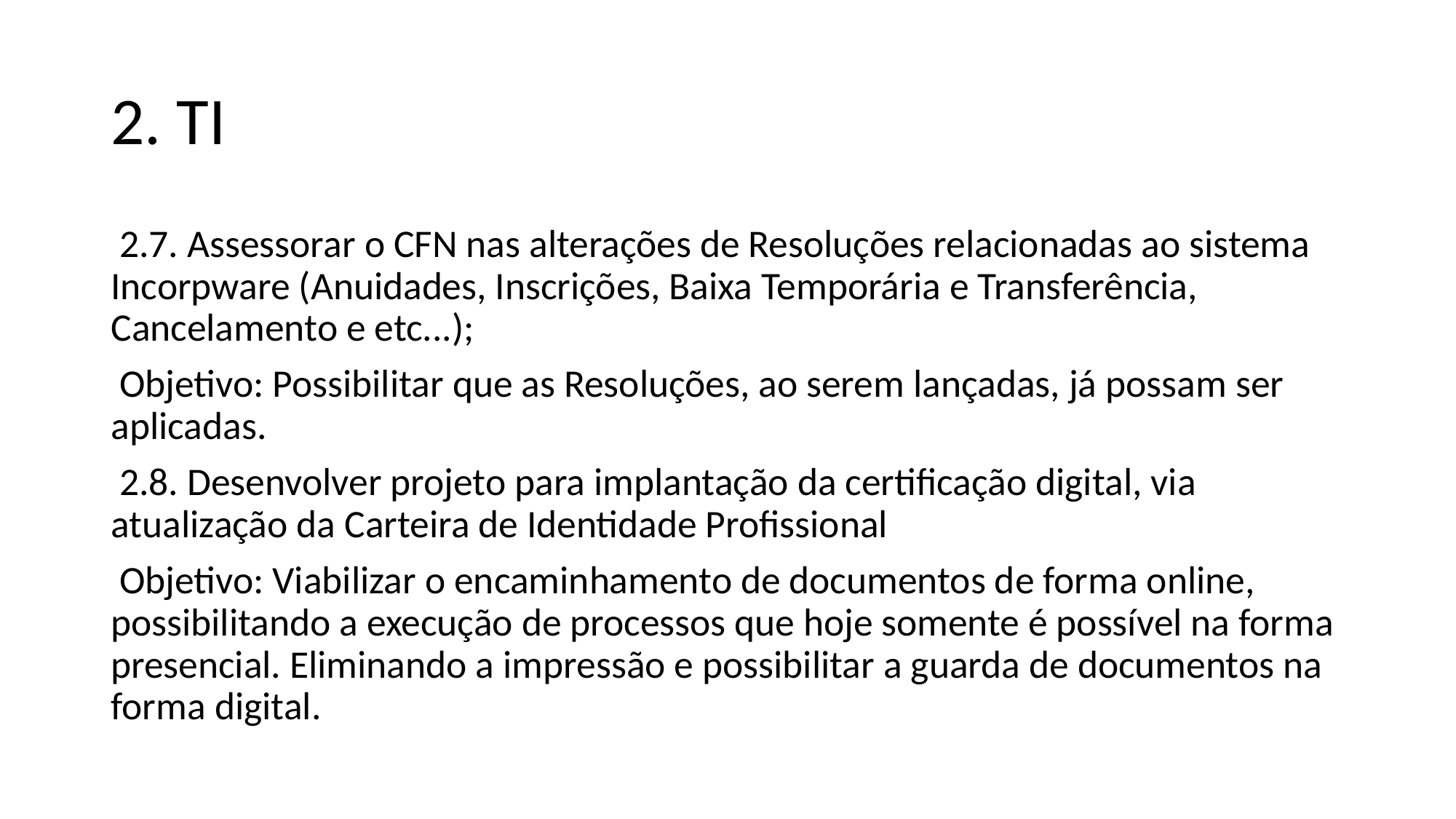

# 2. TI
 2.7. Assessorar o CFN nas alterações de Resoluções relacionadas ao sistema Incorpware (Anuidades, Inscrições, Baixa Temporária e Transferência, Cancelamento e etc...);
 Objetivo: Possibilitar que as Resoluções, ao serem lançadas, já possam ser aplicadas.
 2.8. Desenvolver projeto para implantação da certificação digital, via atualização da Carteira de Identidade Profissional
 Objetivo: Viabilizar o encaminhamento de documentos de forma online, possibilitando a execução de processos que hoje somente é possível na forma presencial. Eliminando a impressão e possibilitar a guarda de documentos na forma digital.